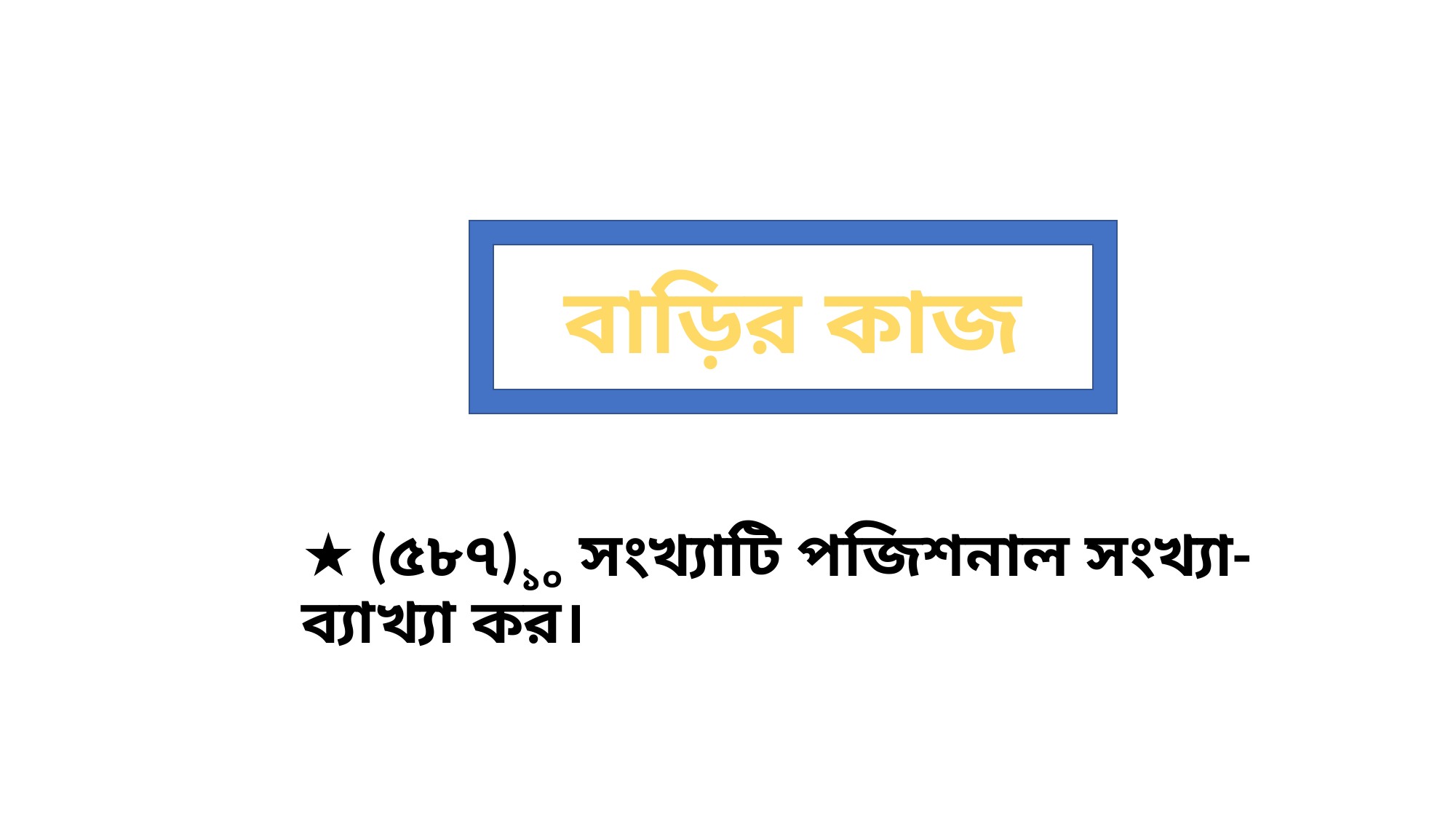

#
বাড়ির কাজ

★ (৫৮৭)১০ সংখ্যাটি পজিশনাল সংখ্যা-ব্যাখ্যা কর।